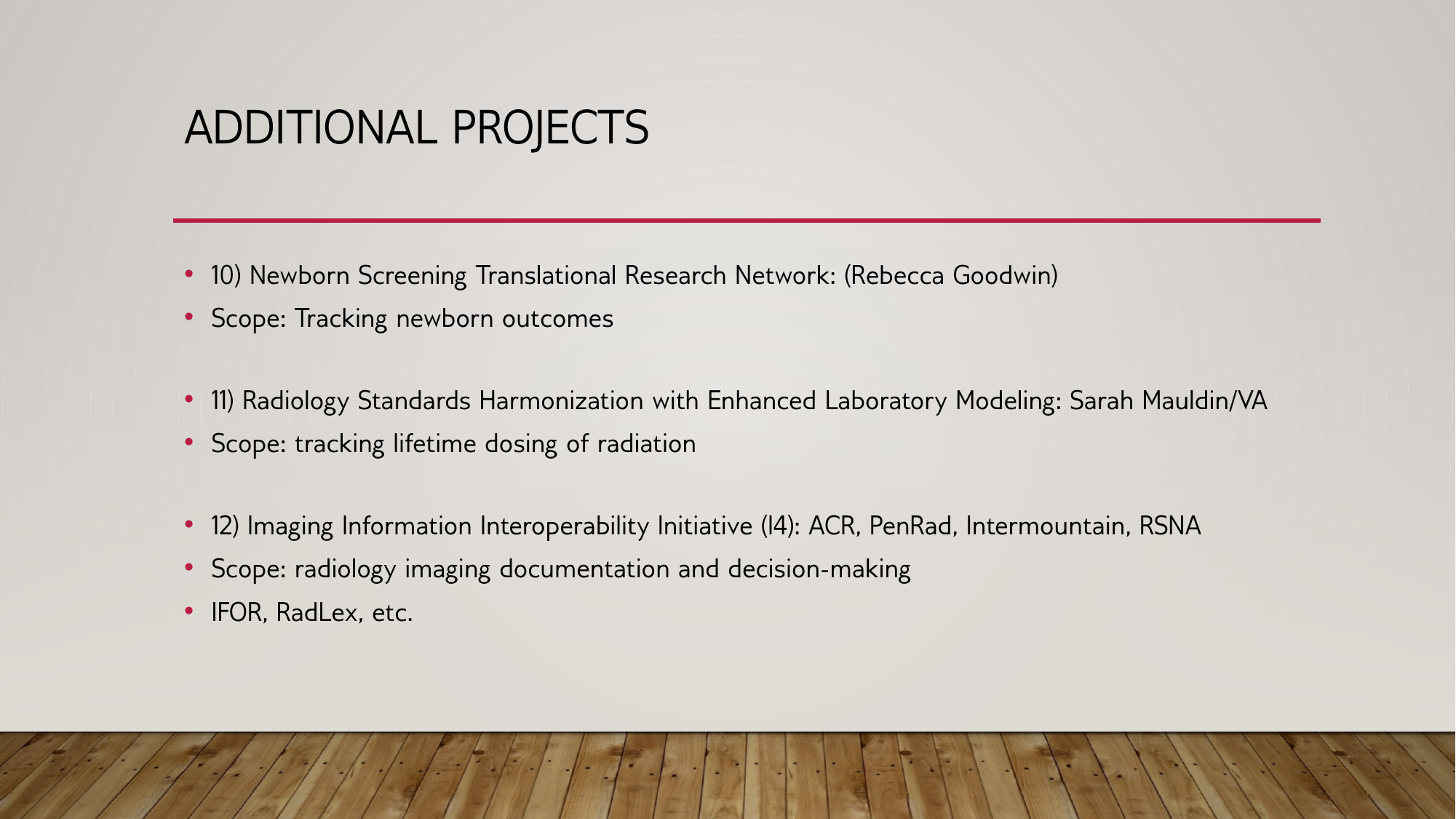

# Additional projects
10) Newborn Screening Translational Research Network: (Rebecca Goodwin)
Scope: Tracking newborn outcomes
11) Radiology Standards Harmonization with Enhanced Laboratory Modeling: Sarah Mauldin/VA
Scope: tracking lifetime dosing of radiation
12) Imaging Information Interoperability Initiative (I4): ACR, PenRad, Intermountain, RSNA
Scope: radiology imaging documentation and decision-making
IFOR, RadLex, etc.